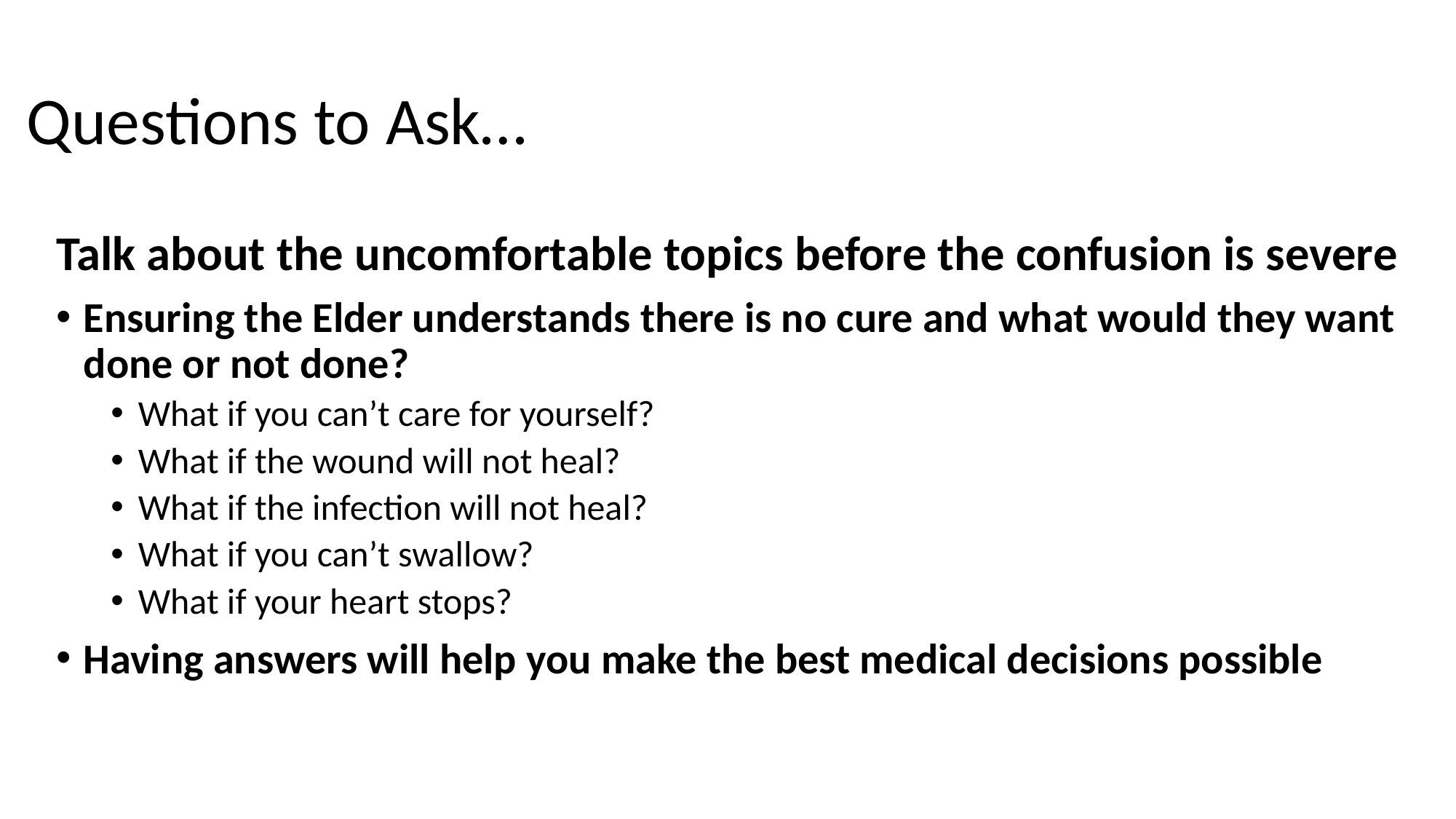

# Questions to Ask…
Talk about the uncomfortable topics before the confusion is severe
Ensuring the Elder understands there is no cure and what would they want done or not done?
What if you can’t care for yourself?
What if the wound will not heal?
What if the infection will not heal?
What if you can’t swallow?
What if your heart stops?
Having answers will help you make the best medical decisions possible